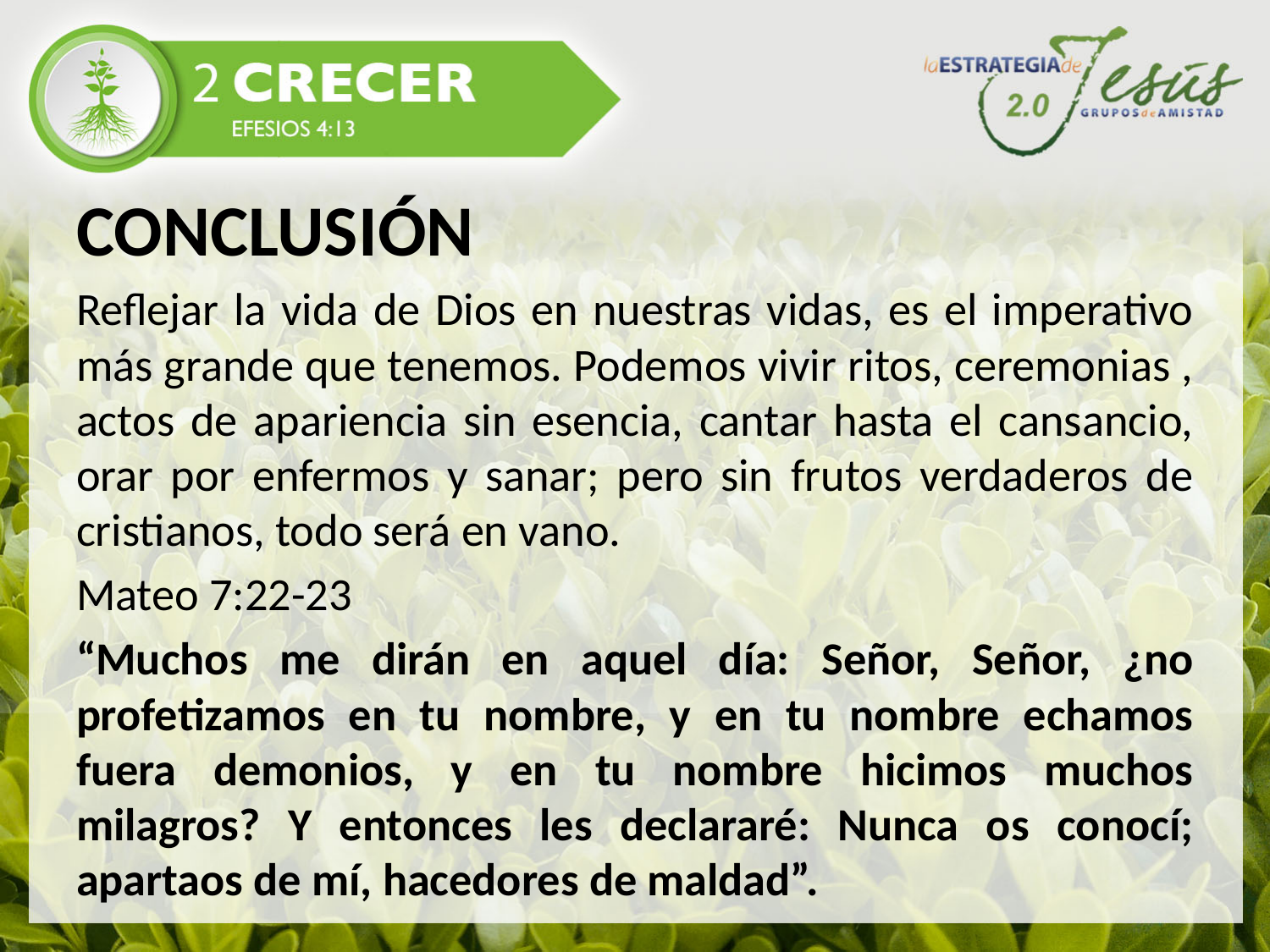

CONCLUSIÓN
Reflejar la vida de Dios en nuestras vidas, es el imperativo más grande que tenemos. Podemos vivir ritos, ceremonias , actos de apariencia sin esencia, cantar hasta el cansancio, orar por enfermos y sanar; pero sin frutos verdaderos de cristianos, todo será en vano.
Mateo 7:22-23
“Muchos me dirán en aquel día: Señor, Señor, ¿no profetizamos en tu nombre, y en tu nombre echamos fuera demonios, y en tu nombre hicimos muchos milagros? Y entonces les declararé: Nunca os conocí; apartaos de mí, hacedores de maldad”.